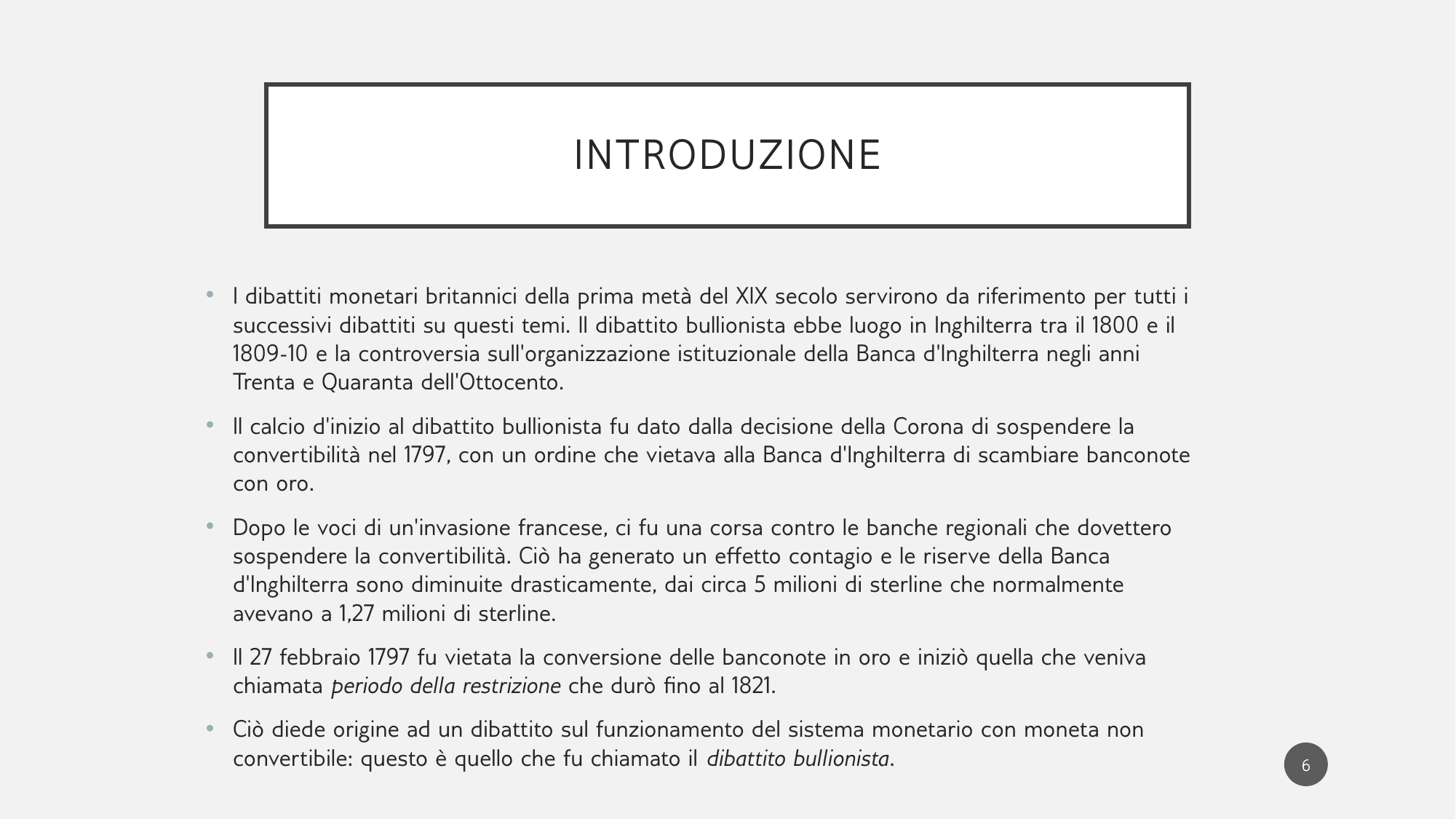

# introduzione
I dibattiti monetari britannici della prima metà del XIX secolo servirono da riferimento per tutti i successivi dibattiti su questi temi. Il dibattito bullionista ebbe luogo in Inghilterra tra il 1800 e il 1809-10 e la controversia sull'organizzazione istituzionale della Banca d'Inghilterra negli anni Trenta e Quaranta dell'Ottocento.
Il calcio d'inizio al dibattito bullionista fu dato dalla decisione della Corona di sospendere la convertibilità nel 1797, con un ordine che vietava alla Banca d'Inghilterra di scambiare banconote con oro.
Dopo le voci di un'invasione francese, ci fu una corsa contro le banche regionali che dovettero sospendere la convertibilità. Ciò ha generato un effetto contagio e le riserve della Banca d'Inghilterra sono diminuite drasticamente, dai circa 5 milioni di sterline che normalmente avevano a 1,27 milioni di sterline.
Il 27 febbraio 1797 fu vietata la conversione delle banconote in oro e iniziò quella che veniva chiamata periodo della restrizione che durò fino al 1821.
Ciò diede origine ad un dibattito sul funzionamento del sistema monetario con moneta non convertibile: questo è quello che fu chiamato il dibattito bullionista.

6